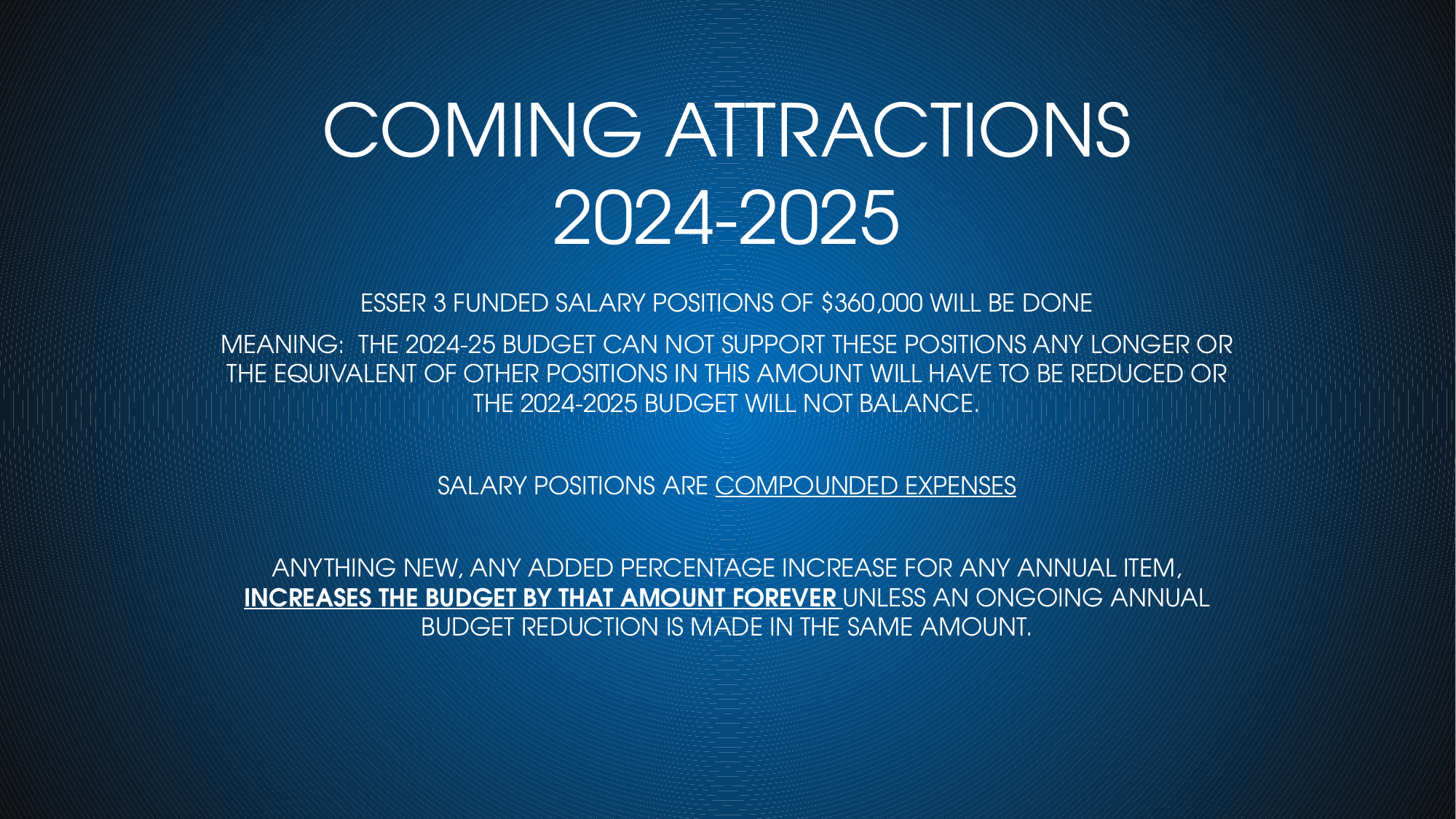

# Coming attractions 2024-2025
ESSER 3 Funded salary Positions of $360,000 will be done
Meaning:  The 2024-25 Budget can not support these positions any longer or the equivalent of other positions in this amount will have to be reduced or the 2024-2025 budget will not balance.

Salary positions are compounded expenses

Anything New, any added percentage increase for any annual item, increases the budget by that amount forever unless an ongoing annual budget reduction is made in the same amount.